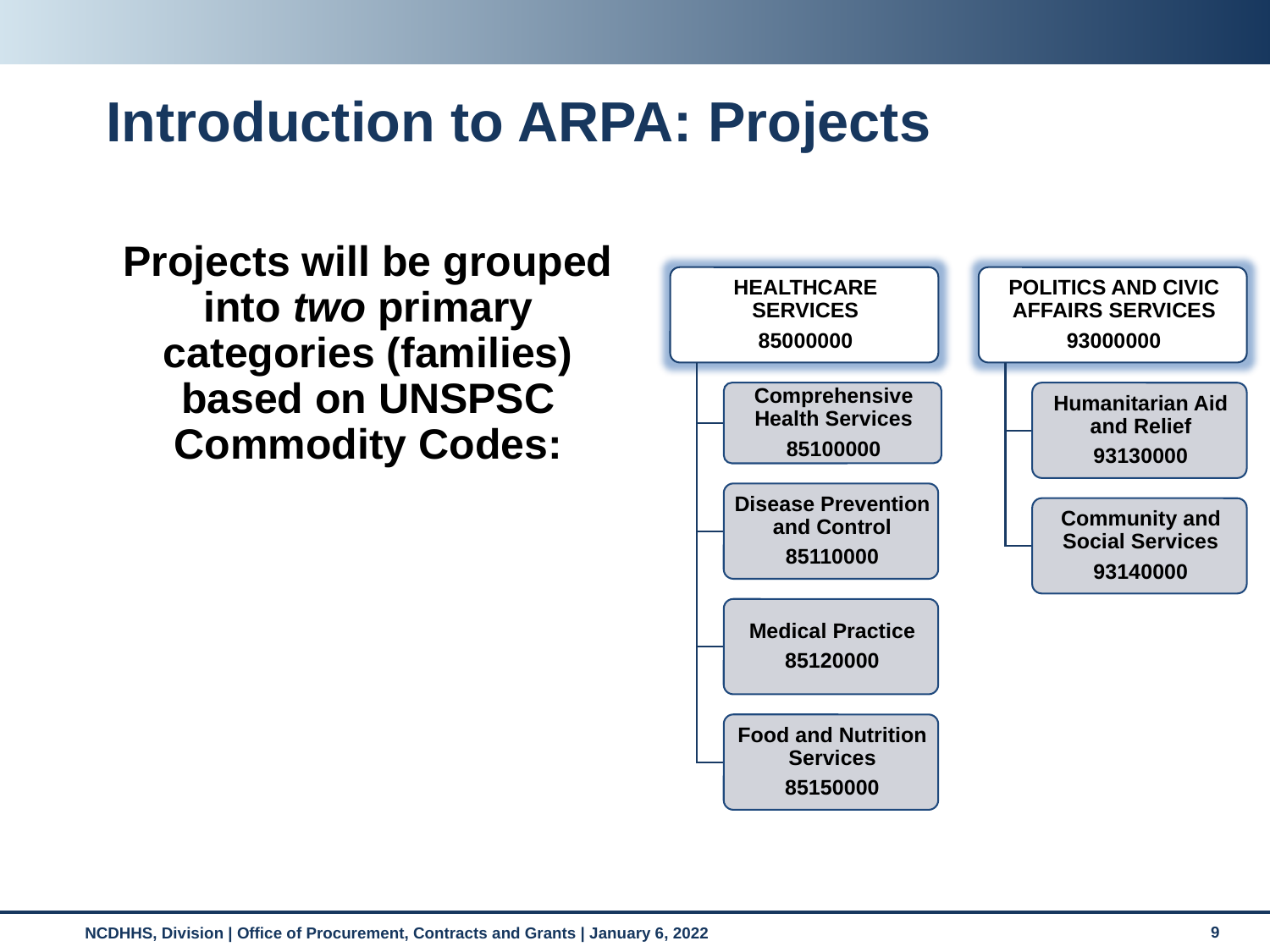

# Introduction to ARPA: Projects
HEALTHCARE SERVICES
85000000
Comprehensive Health Services
85100000
Disease Prevention and Control
85110000
Medical Practice
85120000
Food and Nutrition Services
85150000
POLITICS AND CIVIC AFFAIRS SERVICES
93000000
Humanitarian Aid and Relief
93130000
Community and Social Services
93140000
Projects will be grouped into two primary categories (families) based on UNSPSC Commodity Codes: